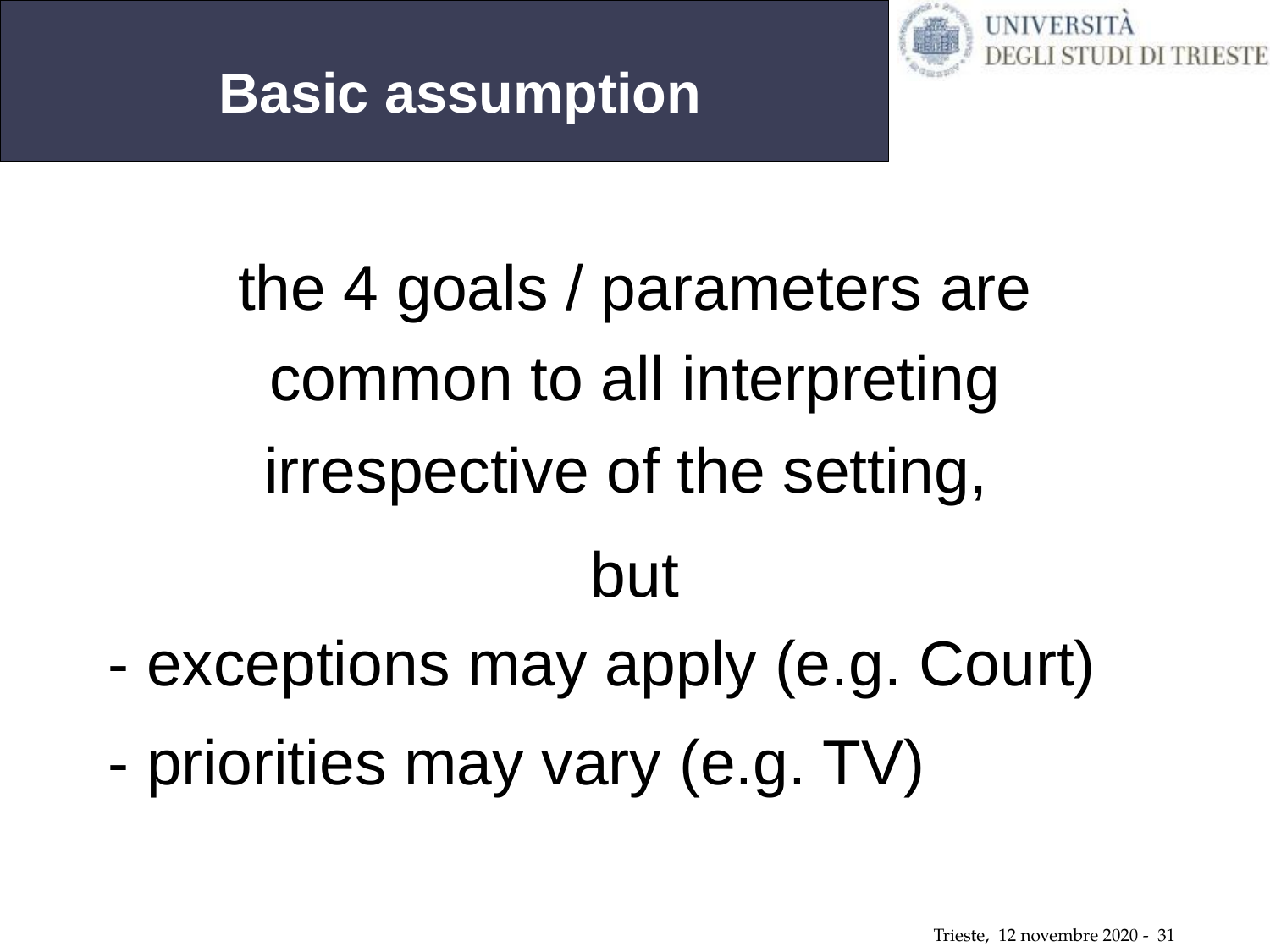

# Basic assumption

the 4 goals / parameters are common to all interpreting irrespective of the setting,
but
- exceptions may apply (e.g. Court)
- priorities may vary (e.g. TV)